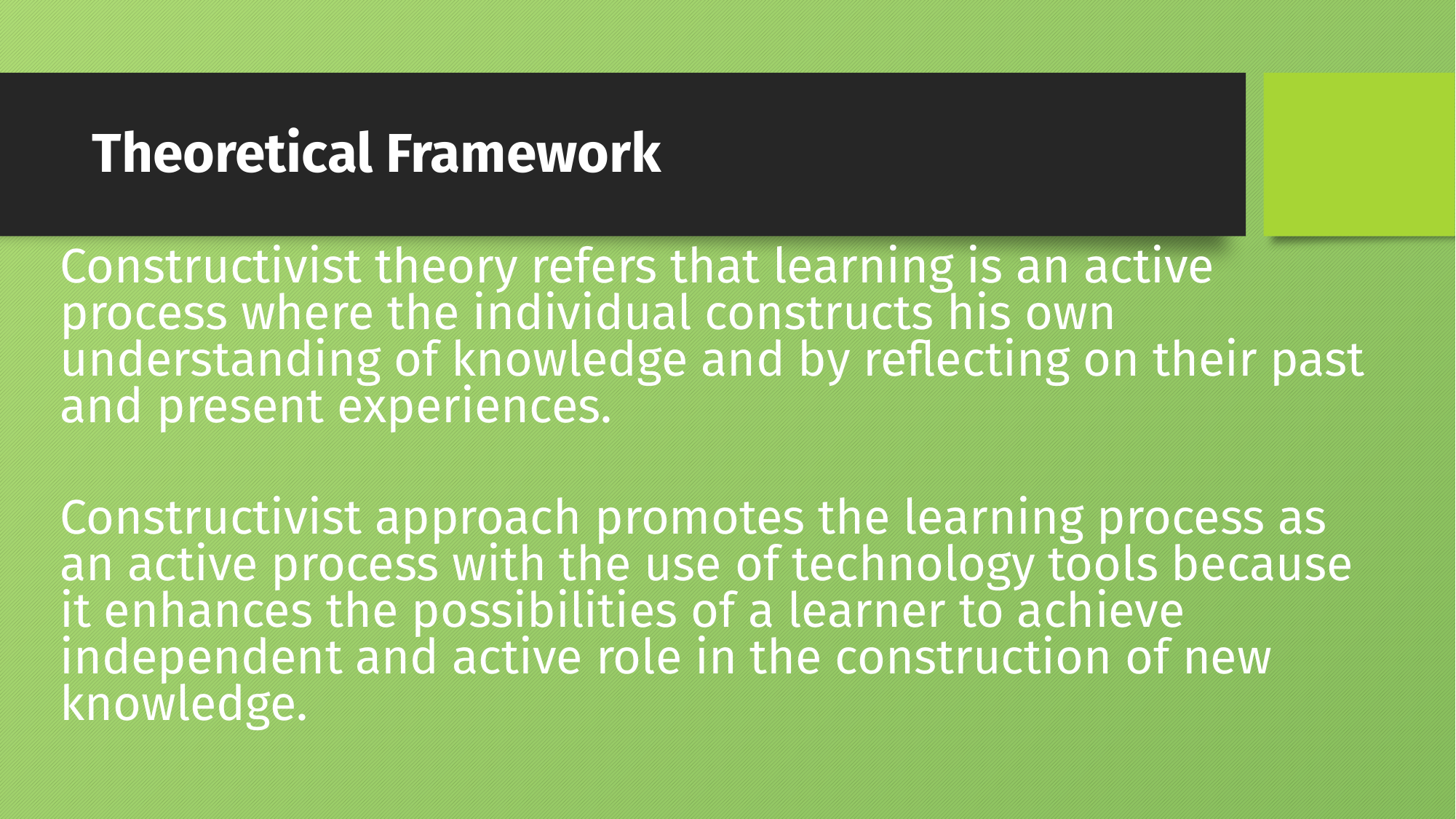

# Theoretical Framework
	Constructivist theory refers that learning is an active process where the individual constructs his own understanding of knowledge and by reflecting on their past and present experiences.

	Constructivist approach promotes the learning process as an active process with the use of technology tools because it enhances the possibilities of a learner to achieve independent and active role in the construction of new knowledge.